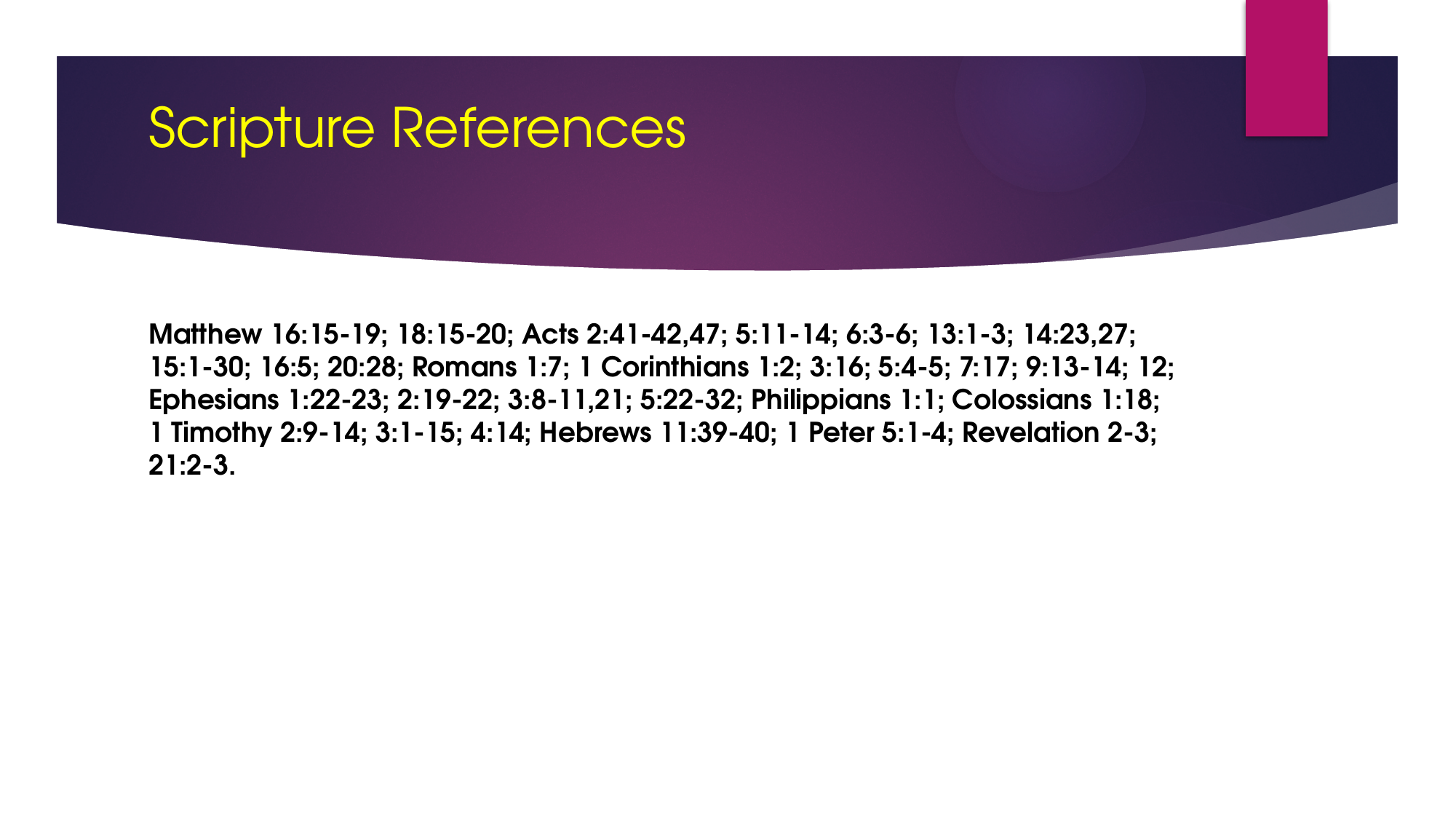

# Scripture References
Matthew 16:15-19; 18:15-20; Acts 2:41-42,47; 5:11-14; 6:3-6; 13:1-3; 14:23,27; 15:1-30; 16:5; 20:28; Romans 1:7; 1 Corinthians 1:2; 3:16; 5:4-5; 7:17; 9:13-14; 12; Ephesians 1:22-23; 2:19-22; 3:8-11,21; 5:22-32; Philippians 1:1; Colossians 1:18; 1 Timothy 2:9-14; 3:1-15; 4:14; Hebrews 11:39-40; 1 Peter 5:1-4; Revelation 2-3; 21:2-3.